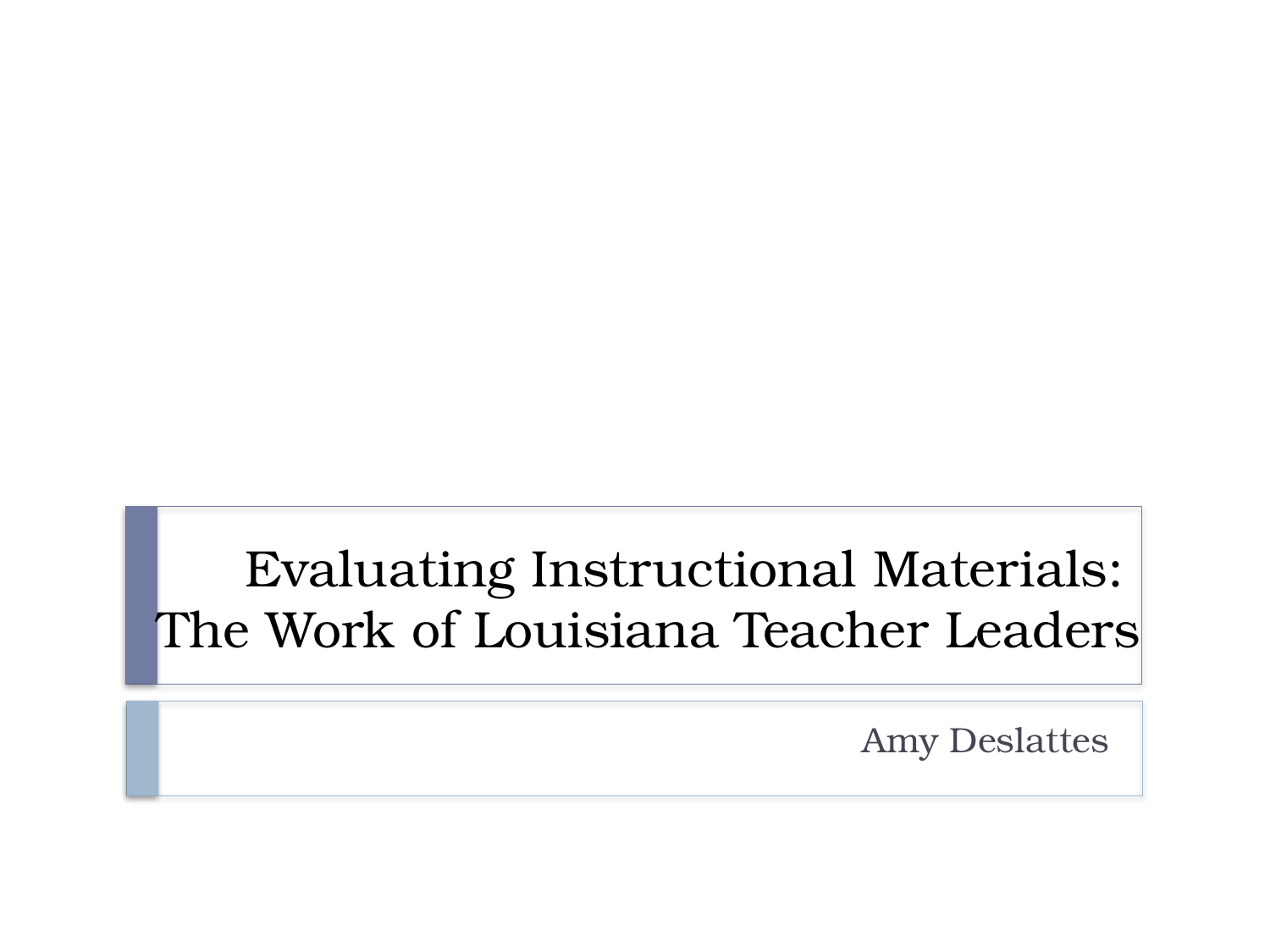

# Evaluating Instructional Materials: The Work of Louisiana Teacher Leaders
Amy Deslattes